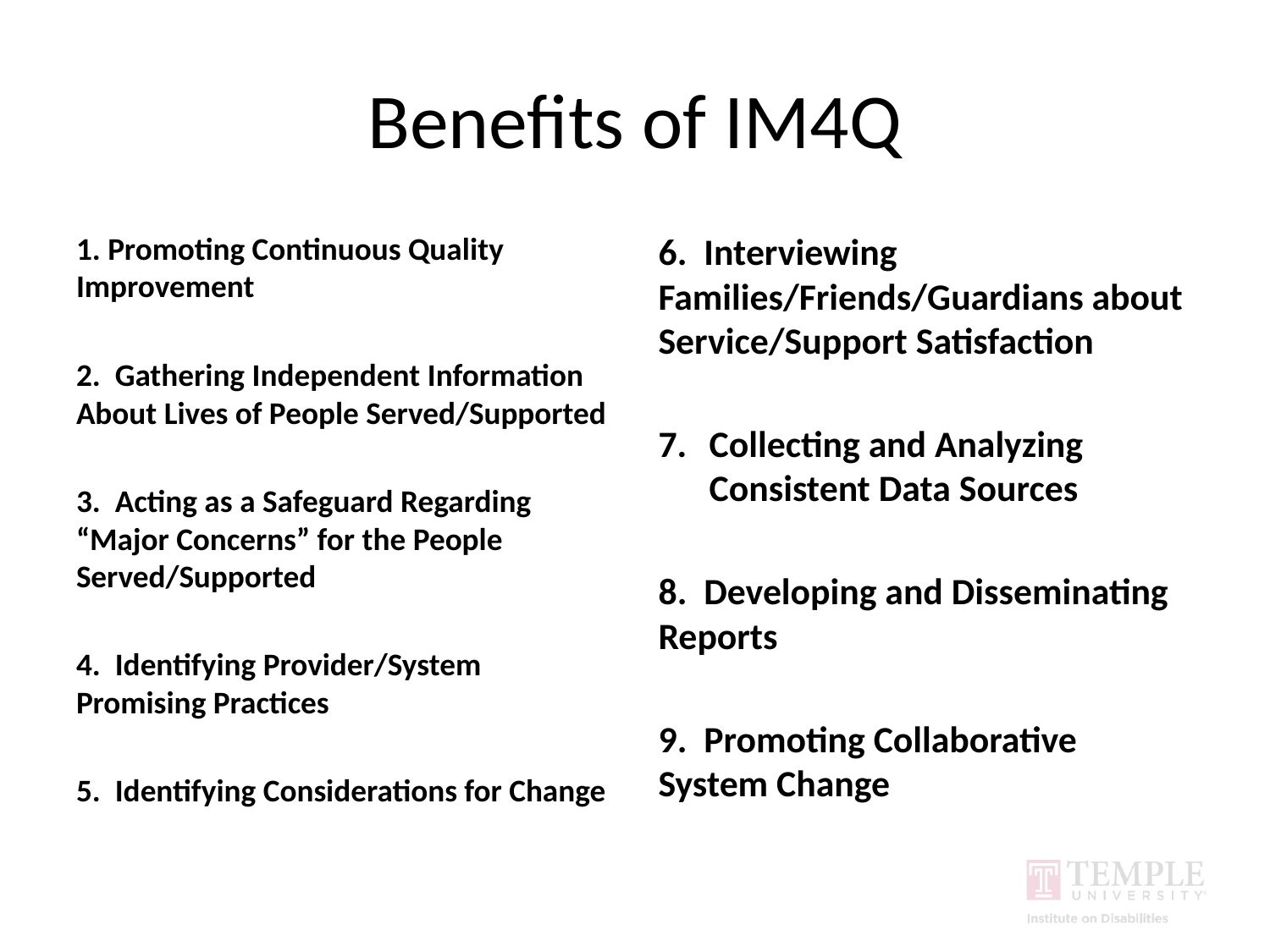

# Benefits of IM4Q
1. Promoting Continuous Quality Improvement

2.  Gathering Independent Information About Lives of People Served/Supported

3.  Acting as a Safeguard Regarding “Major Concerns” for the People Served/Supported

4.  Identifying Provider/System Promising Practices

5.  Identifying Considerations for Change

6.  Interviewing Families/Friends/Guardians about Service/Support Satisfaction

Collecting and Analyzing Consistent Data Sources

8.  Developing and Disseminating Reports

9.  Promoting Collaborative System Change